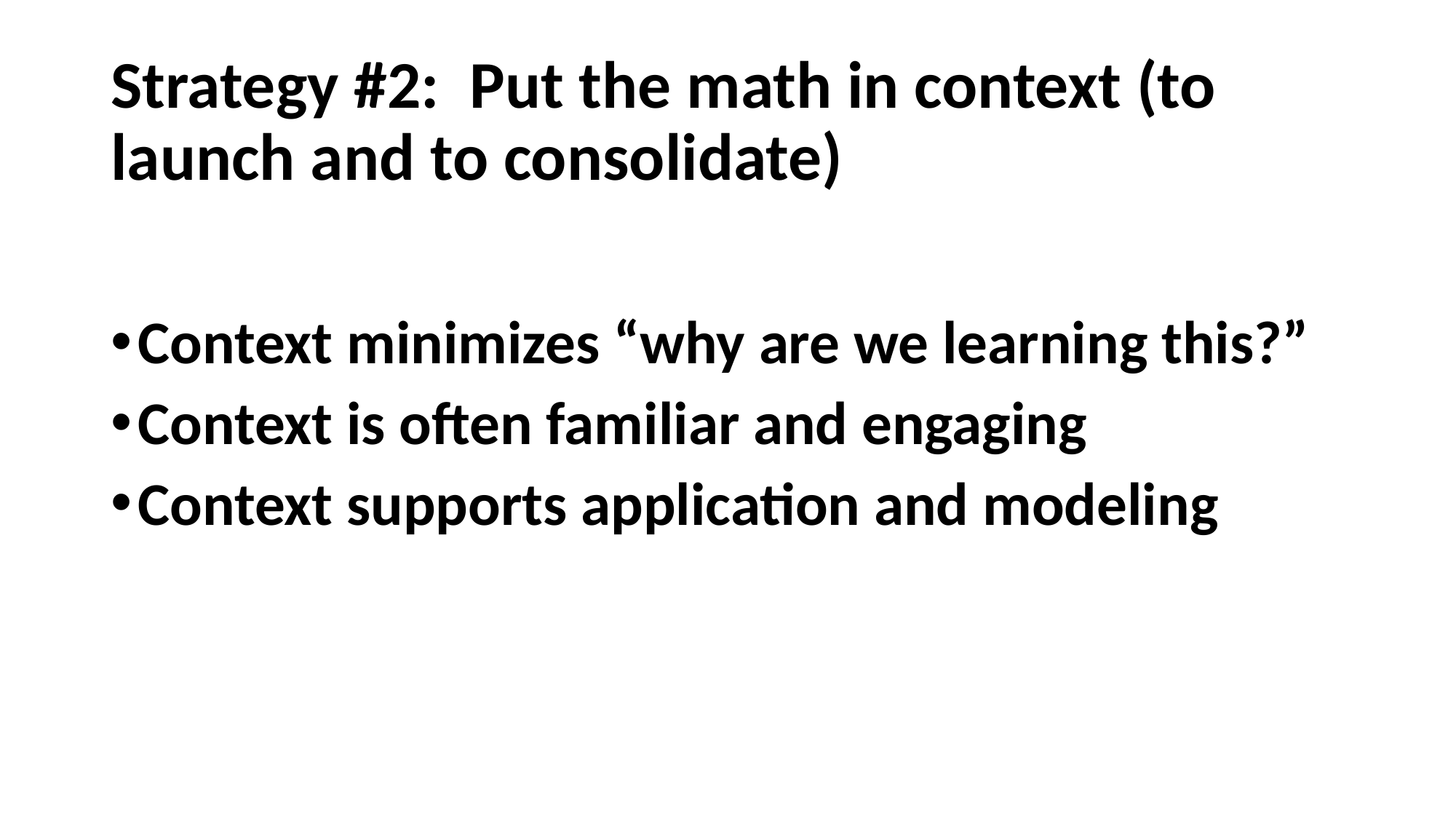

# Strategy #2:  Put the math in context (to launch and to consolidate)

Context minimizes “why are we learning this?”
Context is often familiar and engaging
Context supports application and modeling